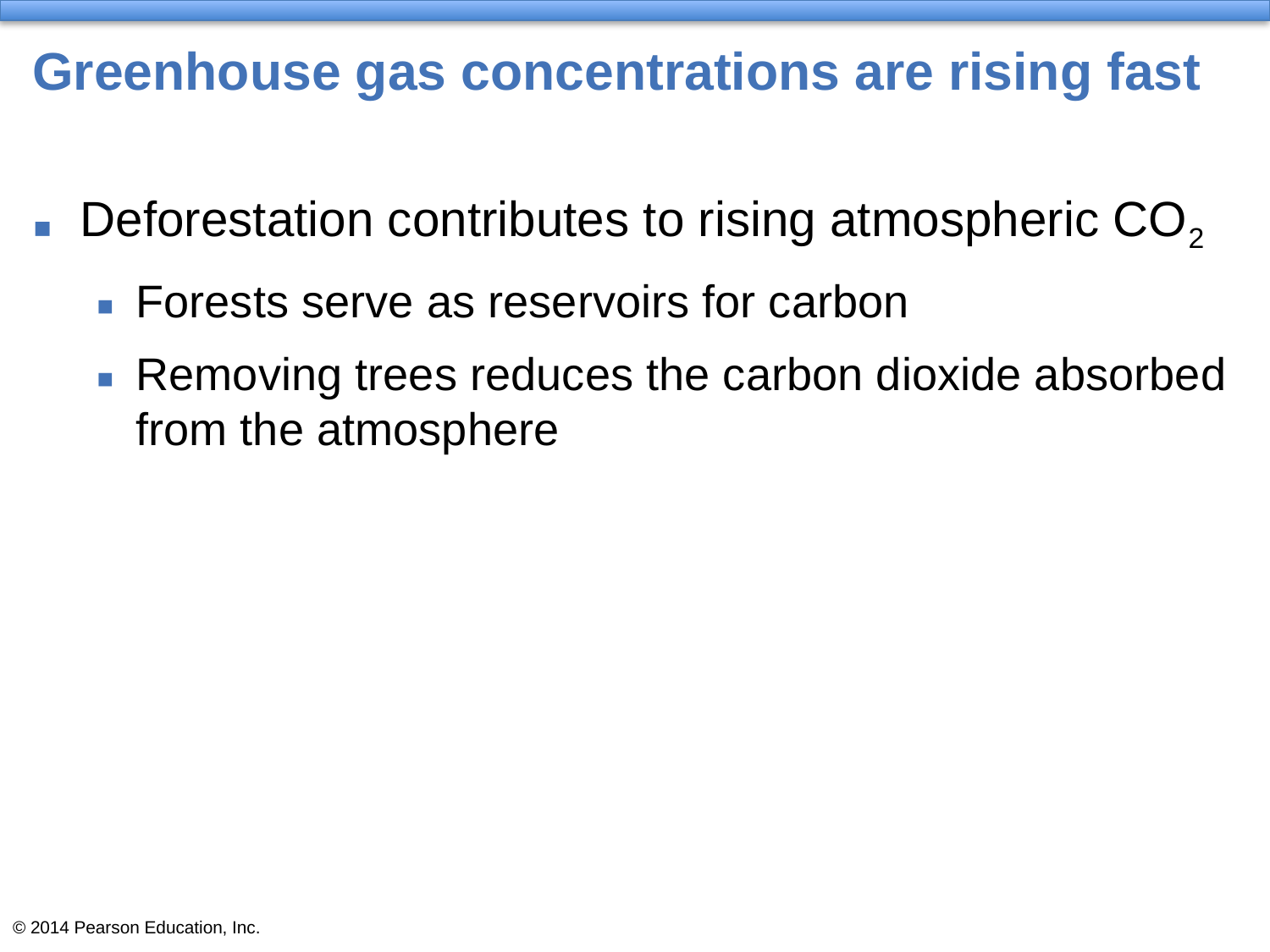

# Greenhouse gas concentrations are rising fast
Deforestation contributes to rising atmospheric CO2
Forests serve as reservoirs for carbon
Removing trees reduces the carbon dioxide absorbed from the atmosphere